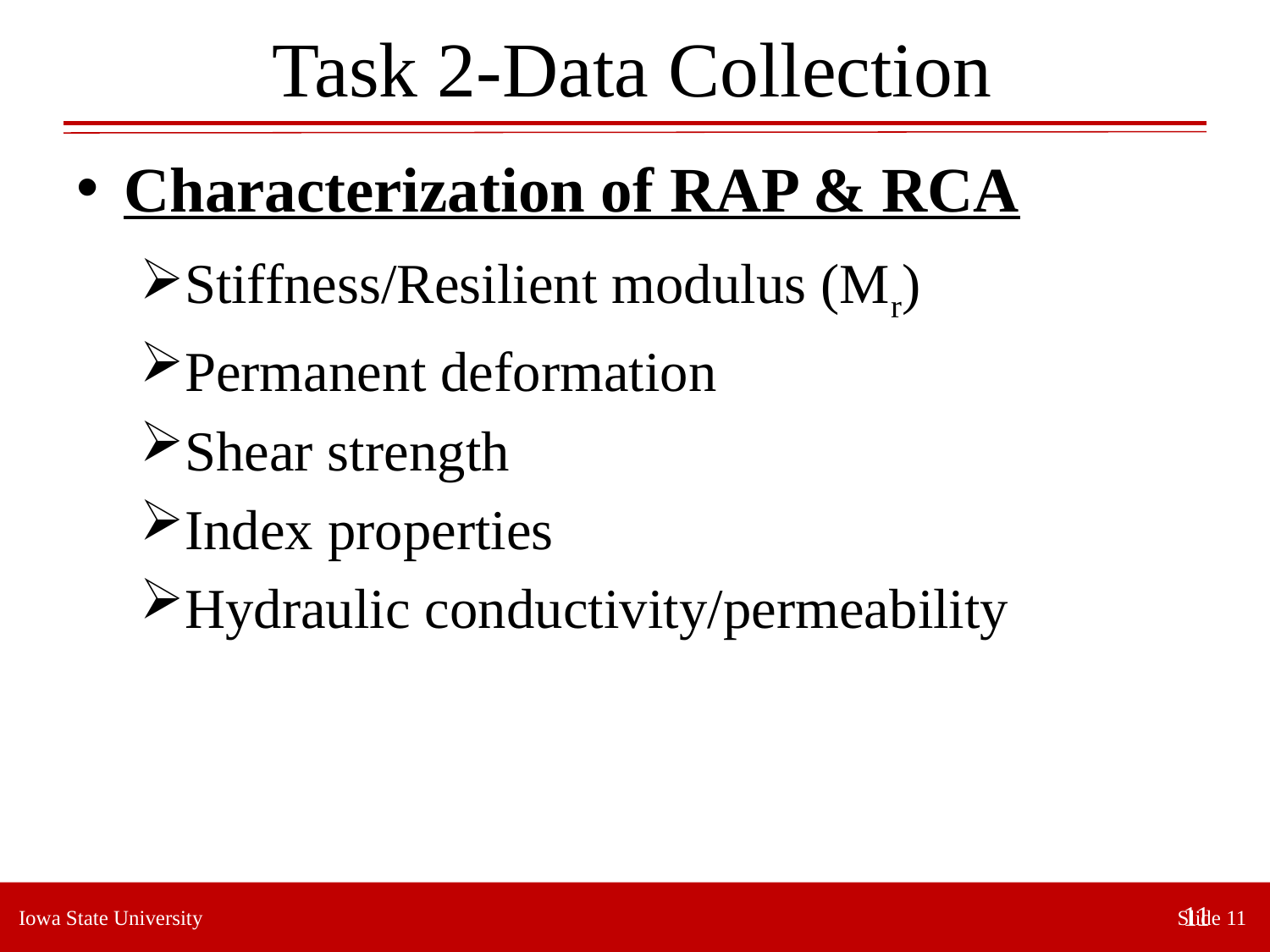

# Task 2-Data Collection
Characterization of RAP & RCA
Stiffness/Resilient modulus (Mr)
Permanent deformation
Shear strength
Index properties
Hydraulic conductivity/permeability